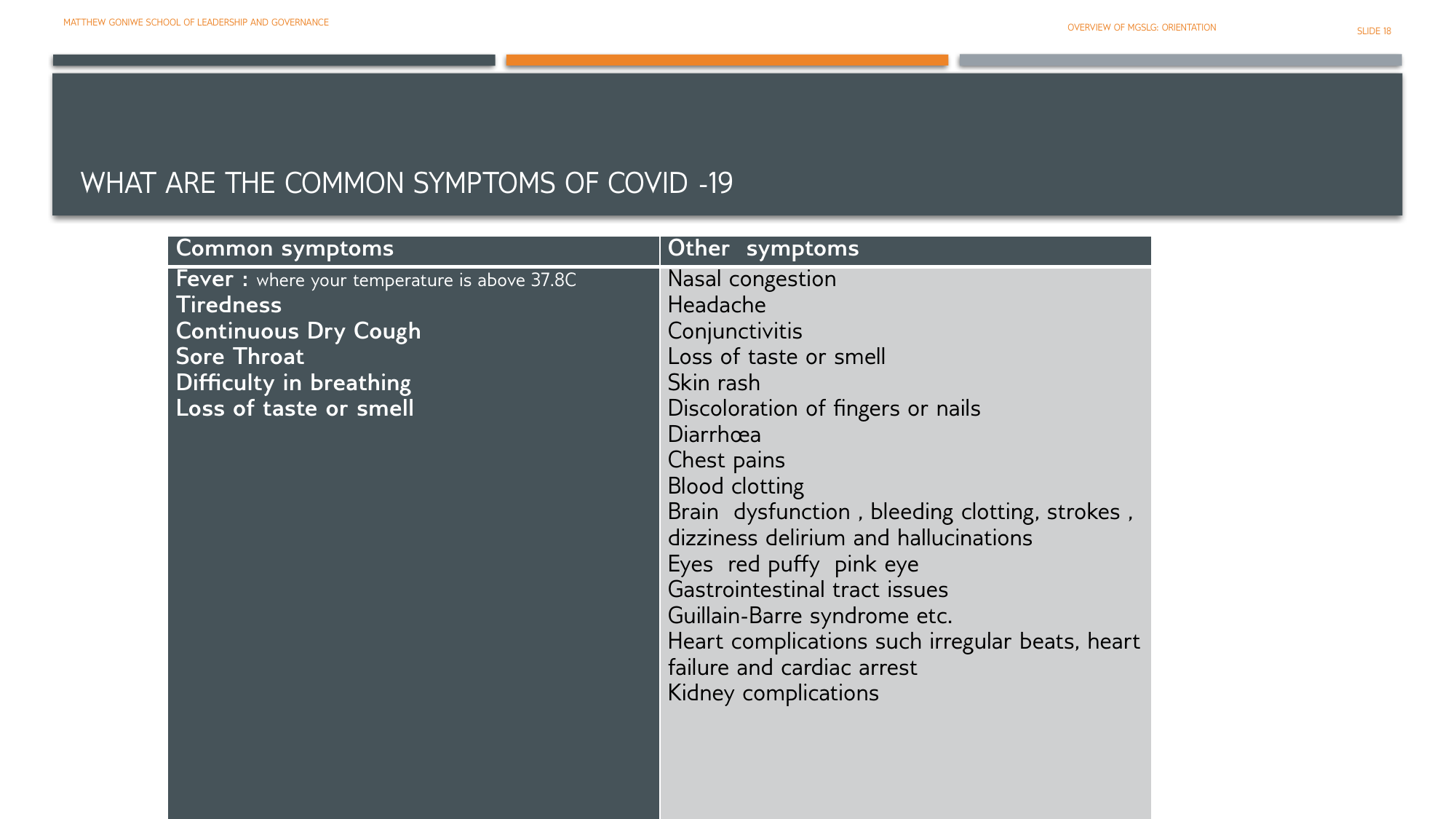

Matthew Goniwe school of leadership and governance
OVERVIEW OF MGSLG: ORIENTATION
SLIDE 18
# WHAT ARE THE COMMON SYMPTOMS OF COVID -19
| Common symptoms | Other symptoms |
| --- | --- |
| Fever : where your temperature is above 37.8C Tiredness Continuous Dry Cough Sore Throat Difficulty in breathing Loss of taste or smell | Nasal congestion Headache Conjunctivitis Loss of taste or smell Skin rash Discoloration of fingers or nails Diarrhoea Chest pains Blood clotting Brain dysfunction , bleeding clotting, strokes , dizziness delirium and hallucinations Eyes red puffy pink eye Gastrointestinal tract issues Guillain-Barre syndrome etc. Heart complications such irregular beats, heart failure and cardiac arrest Kidney complications |